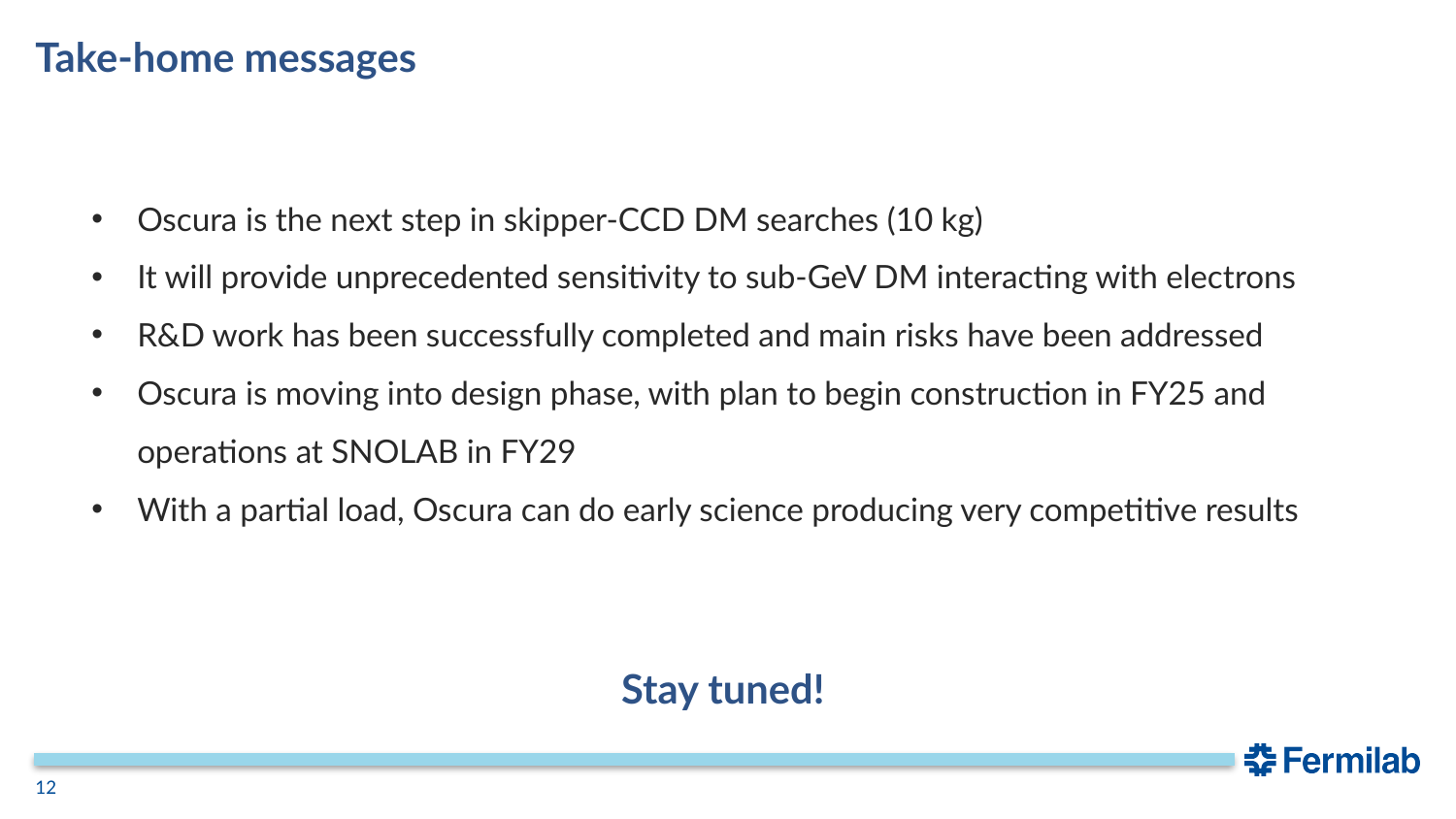

Take-home messages
Oscura is the next step in skipper-CCD DM searches (10 kg)
It will provide unprecedented sensitivity to sub-GeV DM interacting with electrons
R&D work has been successfully completed and main risks have been addressed
Oscura is moving into design phase, with plan to begin construction in FY25 and operations at SNOLAB in FY29
With a partial load, Oscura can do early science producing very competitive results

Stay tuned!
12